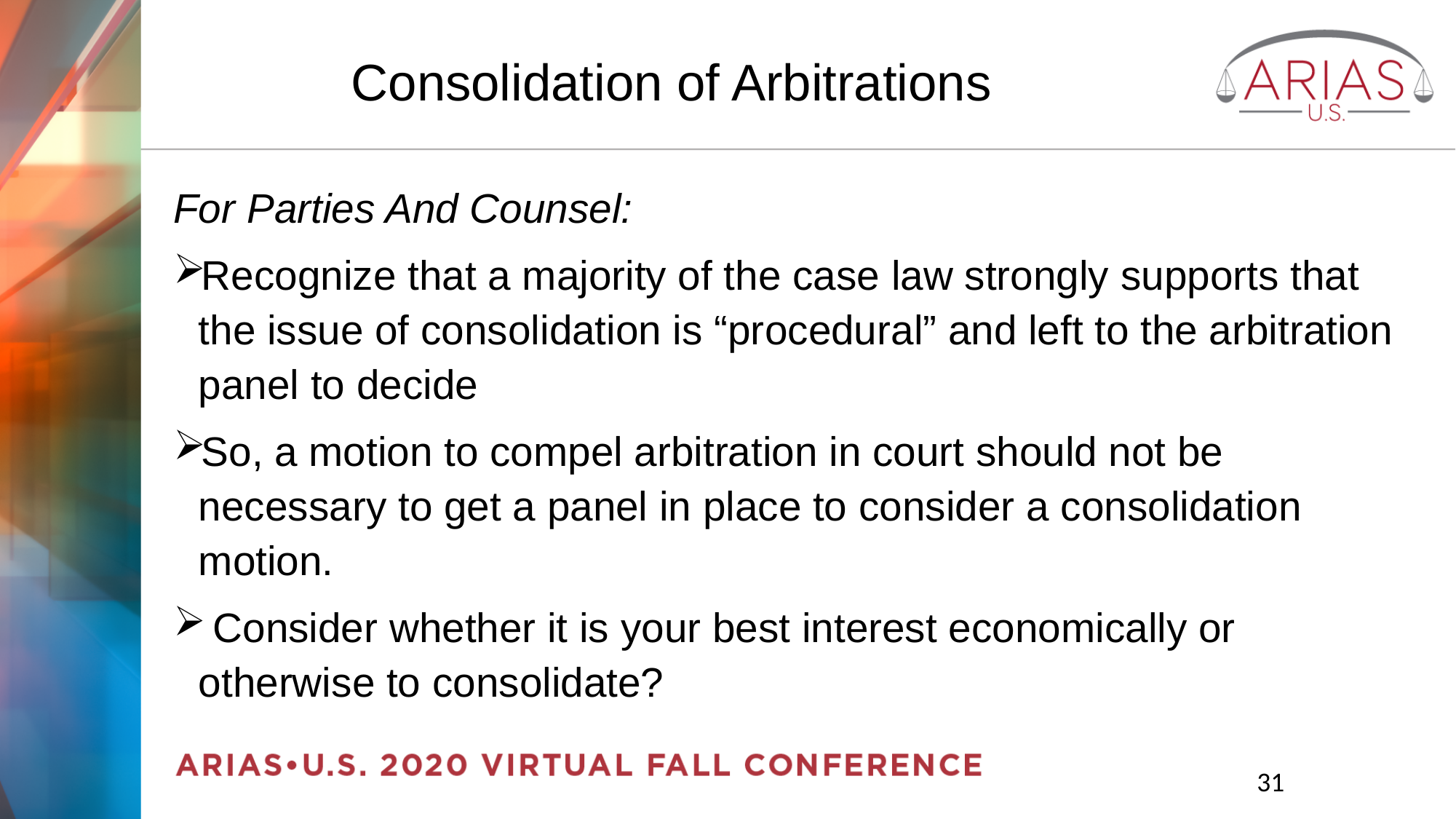

# Consolidation of Arbitrations
For Parties And Counsel:
Recognize that a majority of the case law strongly supports that the issue of consolidation is “procedural” and left to the arbitration panel to decide
So, a motion to compel arbitration in court should not be necessary to get a panel in place to consider a consolidation motion.
 Consider whether it is your best interest economically or otherwise to consolidate?
		31